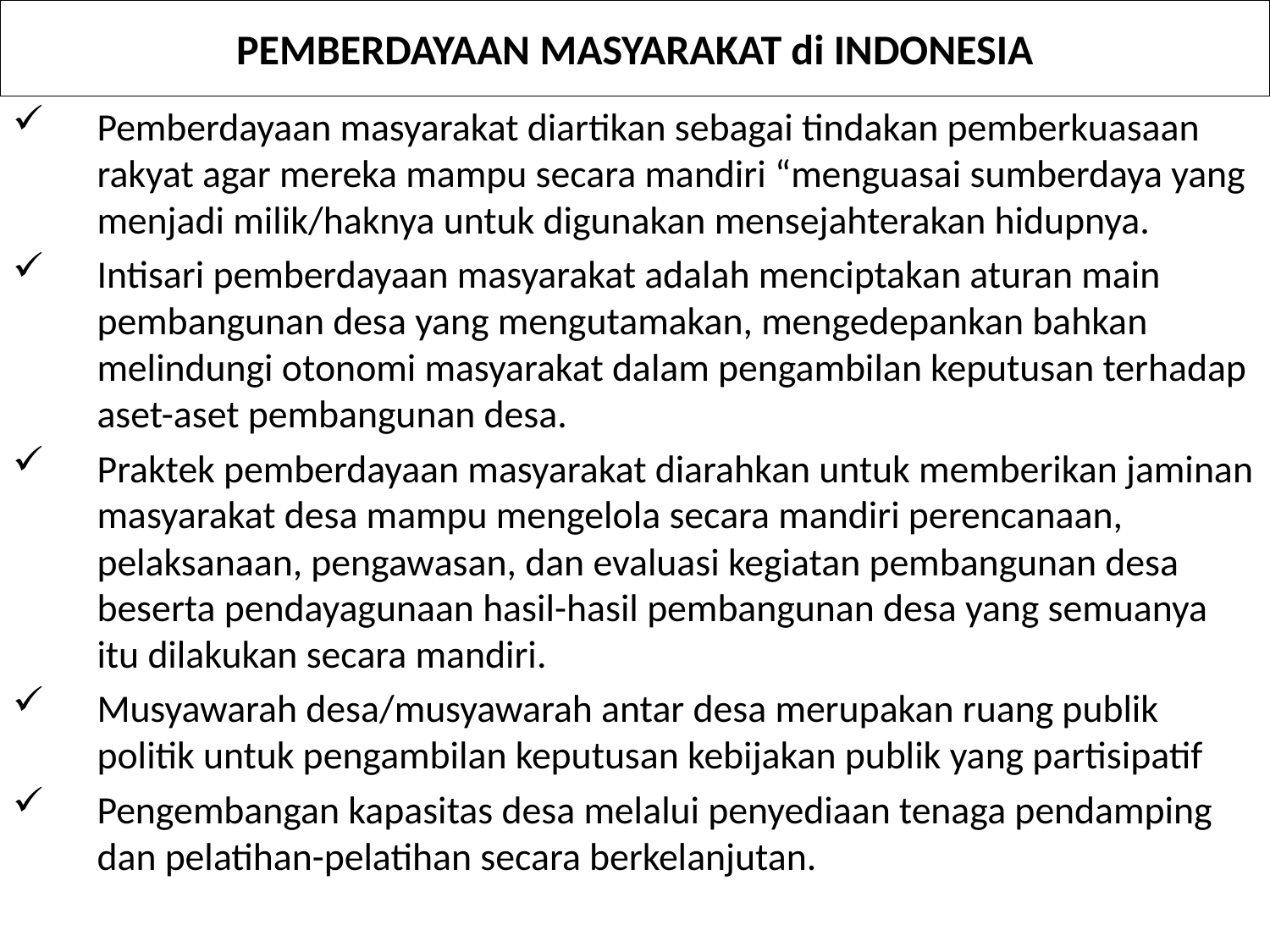

PEMBERDAYAAN MASYARAKAT di INDONESIA
Pemberdayaan masyarakat diartikan sebagai tindakan pemberkuasaan rakyat agar mereka mampu secara mandiri “menguasai sumberdaya yang menjadi milik/haknya untuk digunakan mensejahterakan hidupnya.
Intisari pemberdayaan masyarakat adalah menciptakan aturan main pembangunan desa yang mengutamakan, mengedepankan bahkan melindungi otonomi masyarakat dalam pengambilan keputusan terhadap aset-aset pembangunan desa.
Praktek pemberdayaan masyarakat diarahkan untuk memberikan jaminan masyarakat desa mampu mengelola secara mandiri perencanaan, pelaksanaan, pengawasan, dan evaluasi kegiatan pembangunan desa beserta pendayagunaan hasil-hasil pembangunan desa yang semuanya itu dilakukan secara mandiri.
Musyawarah desa/musyawarah antar desa merupakan ruang publik politik untuk pengambilan keputusan kebijakan publik yang partisipatif
Pengembangan kapasitas desa melalui penyediaan tenaga pendamping dan pelatihan-pelatihan secara berkelanjutan.